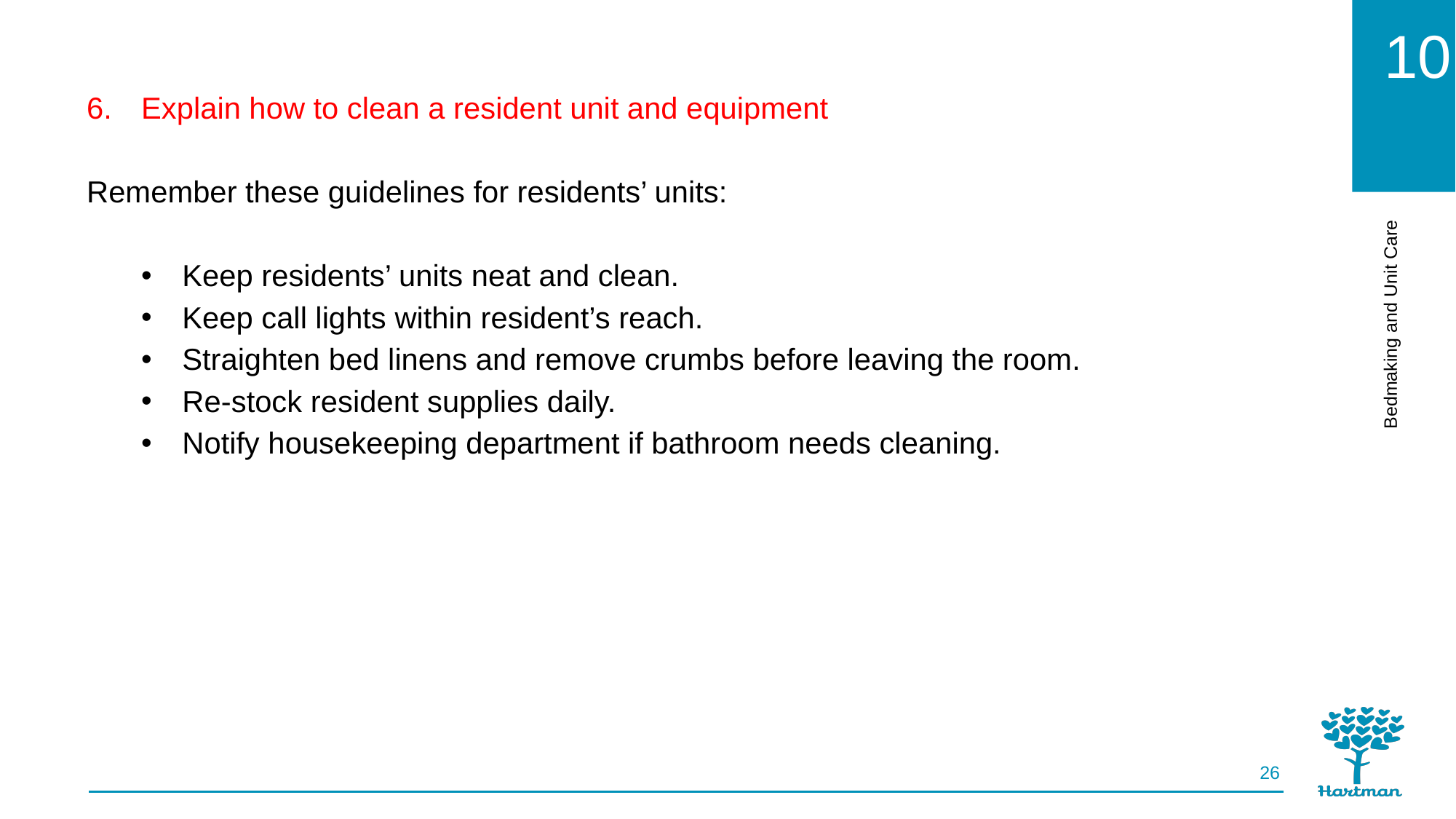

Explain how to clean a resident unit and equipment

Remember these guidelines for residents’ units:

Keep residents’ units neat and clean.
Keep call lights within resident’s reach.
Straighten bed linens and remove crumbs before leaving the room.
Re-stock resident supplies daily.
Notify housekeeping department if bathroom needs cleaning.

26